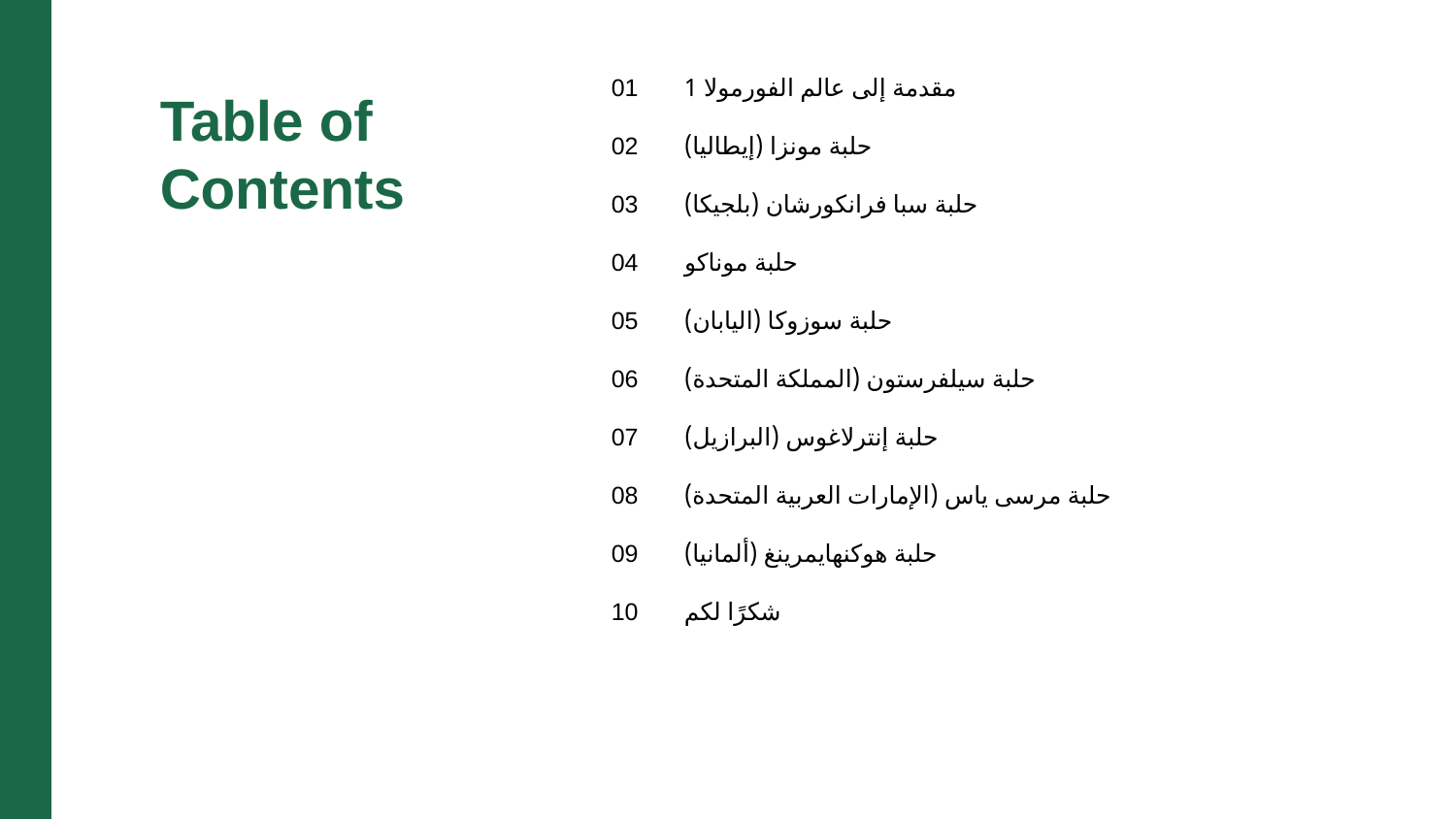

01
مقدمة إلى عالم الفورمولا 1
Table of Contents
02
حلبة مونزا (إيطاليا)
03
حلبة سبا فرانكورشان (بلجيكا)
04
حلبة موناكو
05
حلبة سوزوكا (اليابان)
06
حلبة سيلفرستون (المملكة المتحدة)
07
حلبة إنترلاغوس (البرازيل)
08
حلبة مرسى ياس (الإمارات العربية المتحدة)
09
حلبة هوكنهايمرينغ (ألمانيا)
10
شكرًا لكم